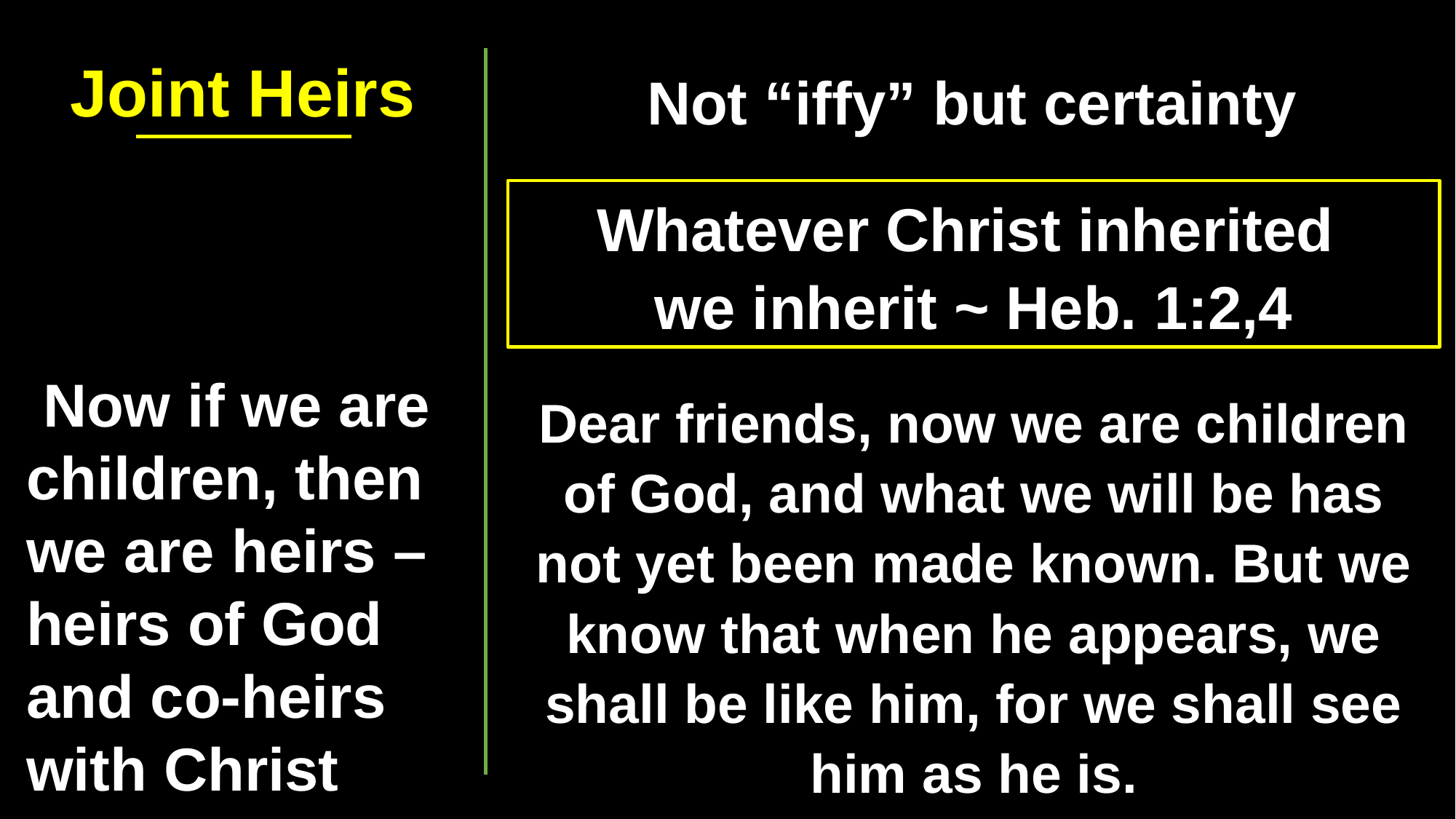

Joint Heirs
Not “iffy” but certainty
Whatever Christ inherited
we inherit ~ Heb. 1:2,4
 Now if we are children, then we are heirs – heirs of God and co-heirs with Christ 8:17a
Dear friends, now we are children of God, and what we will be has not yet been made known. But we know that when he appears, we shall be like him, for we shall see him as he is.
 ~ 1 John 3:2